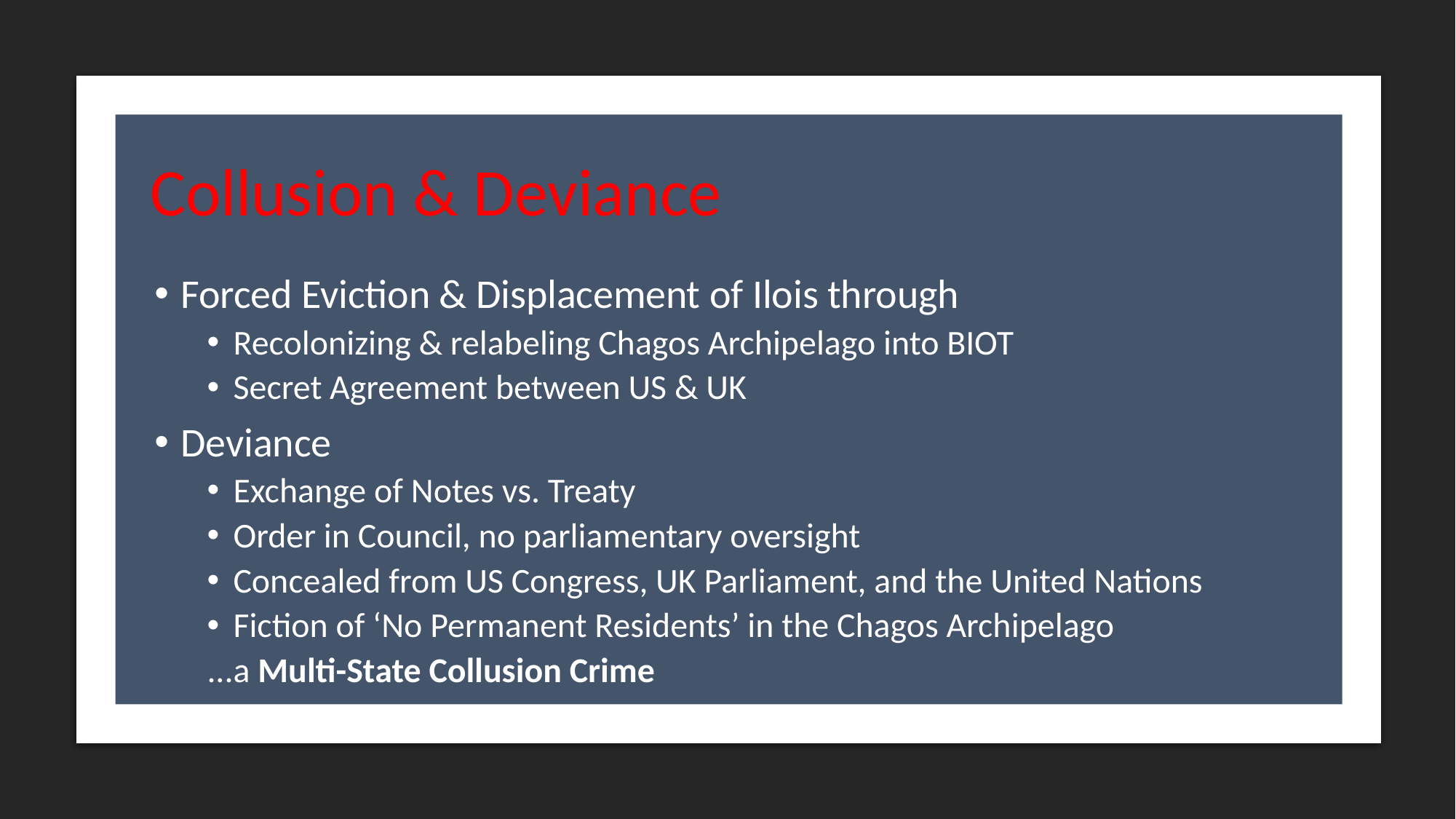

# Collusion & Deviance
Forced Eviction & Displacement of Ilois through
Recolonizing & relabeling Chagos Archipelago into BIOT
Secret Agreement between US & UK
Deviance
Exchange of Notes vs. Treaty
Order in Council, no parliamentary oversight
Concealed from US Congress, UK Parliament, and the United Nations
Fiction of ‘No Permanent Residents’ in the Chagos Archipelago
						...a Multi-State Collusion Crime